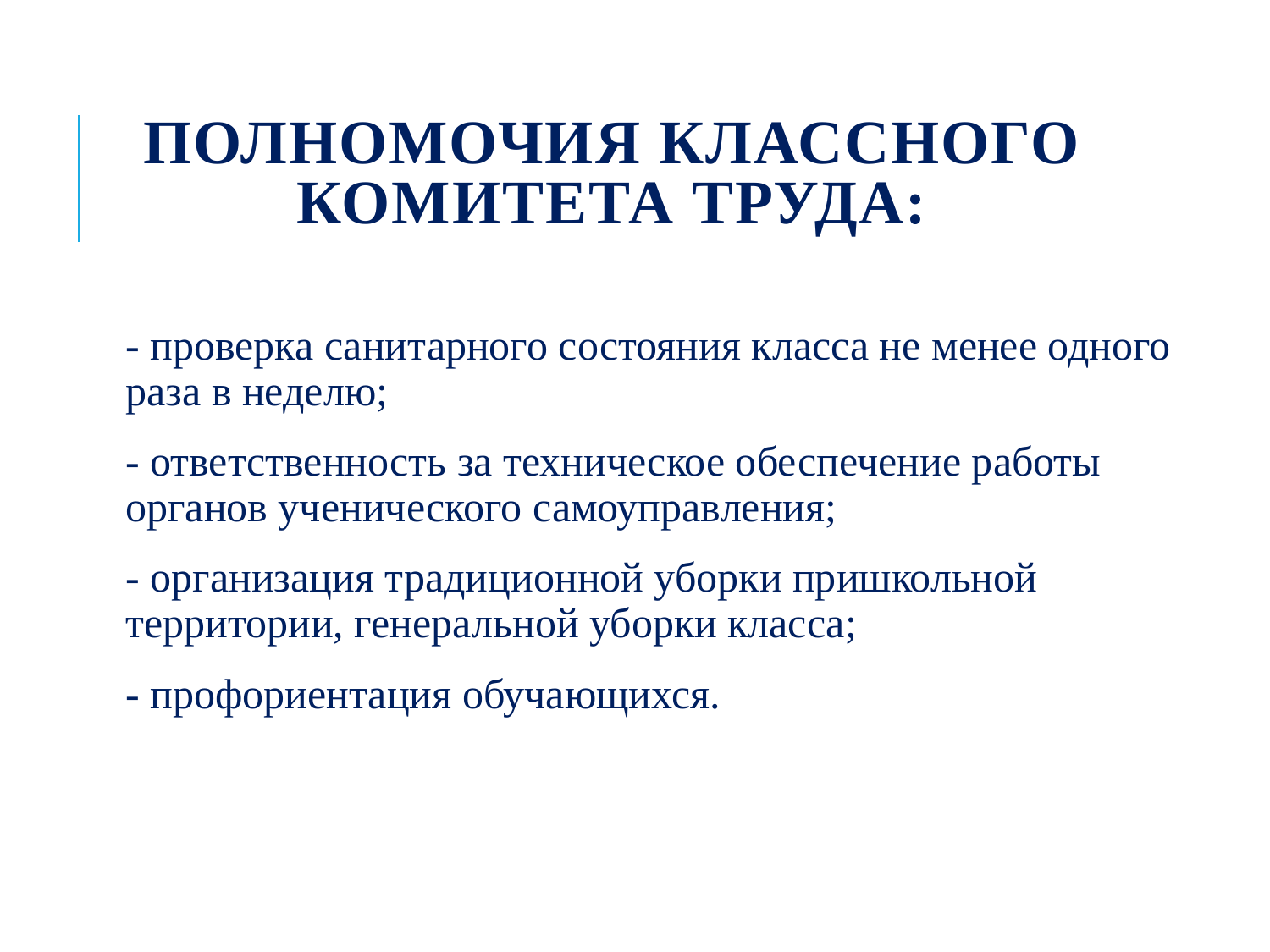

# Полномочия Классного комитета труда:
- проверка санитарного состояния класса не менее одного раза в неделю;
- ответственность за техническое обеспечение работы органов ученического самоуправления;
- организация традиционной уборки пришкольной территории, генеральной уборки класса;
- профориентация обучающихся.